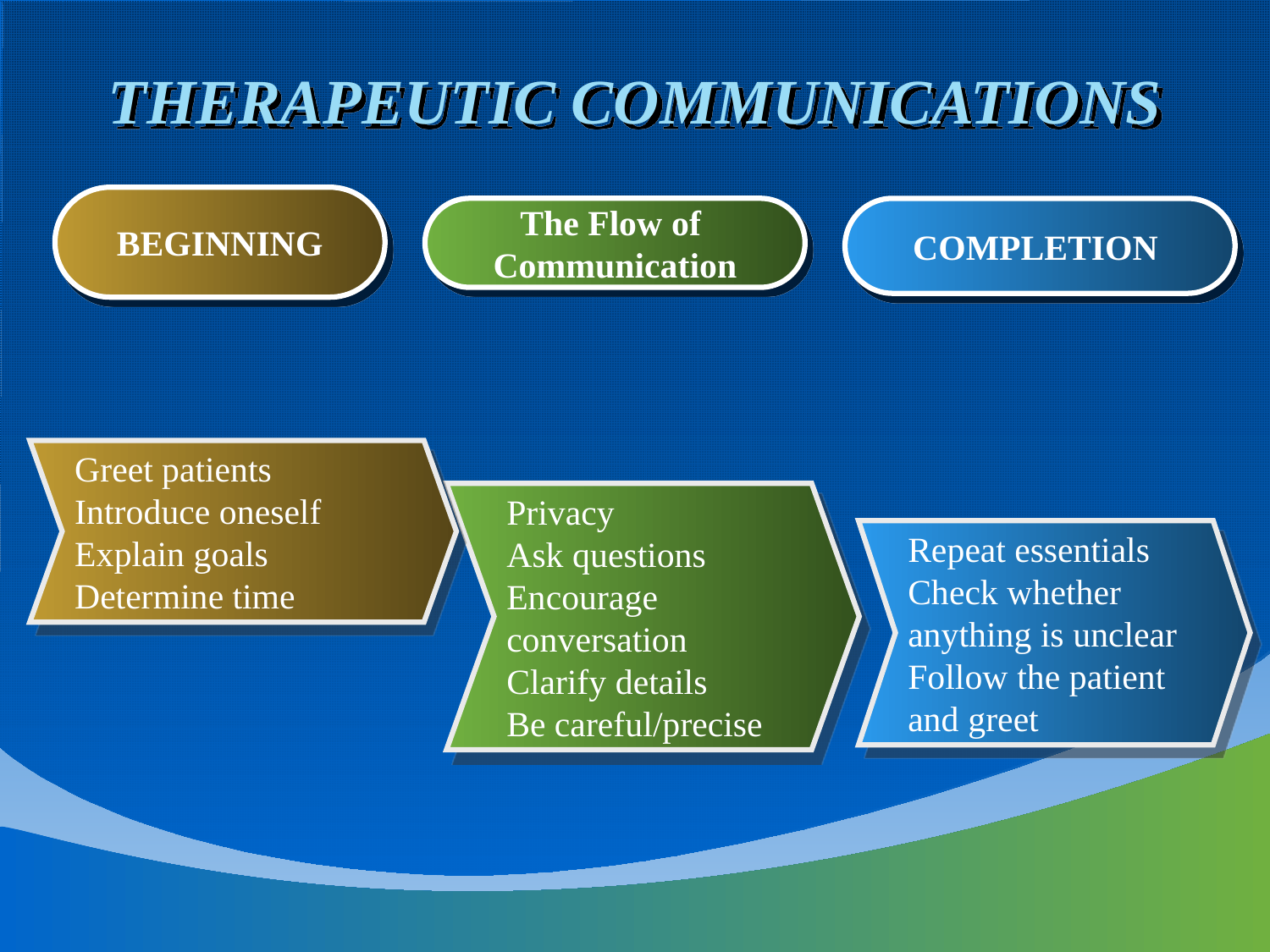

# THERAPEUTIC COMMUNICATIONS
BEGINNING
COMPLETION

The Flow of
Communication

Greet patients
Introduce oneself
Explain goals
Determine time
Privacy
Ask questions
Encourage conversation
Clarify details
Be careful/precise
Repeat essentials
Check whether anything is unclear
Follow the patient and greet